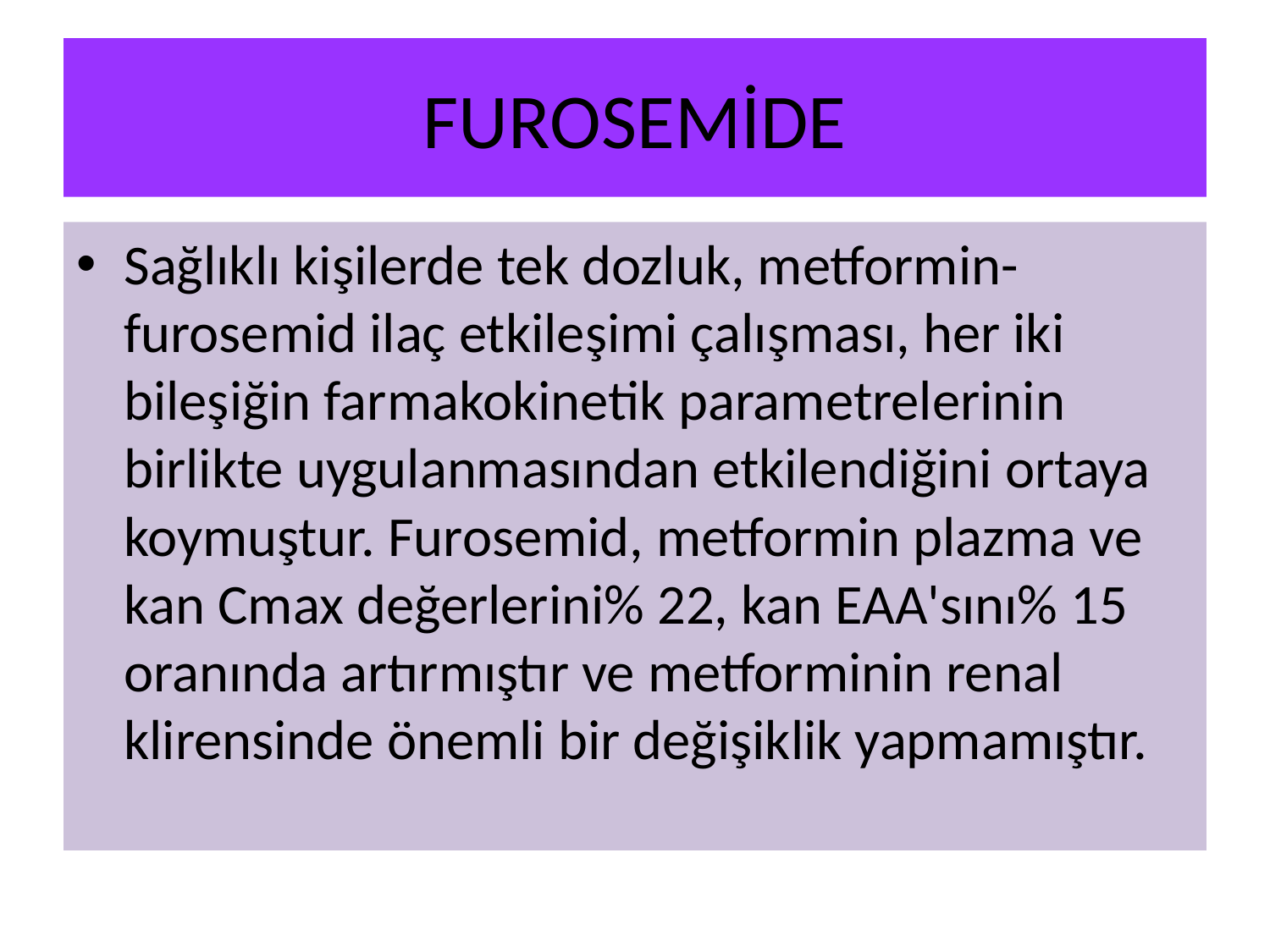

# FUROSEMİDE
Sağlıklı kişilerde tek dozluk, metformin-furosemid ilaç etkileşimi çalışması, her iki bileşiğin farmakokinetik parametrelerinin birlikte uygulanmasından etkilendiğini ortaya koymuştur. Furosemid, metformin plazma ve kan Cmax değerlerini% 22, kan EAA'sını% 15 oranında artırmıştır ve metforminin renal klirensinde önemli bir değişiklik yapmamıştır.